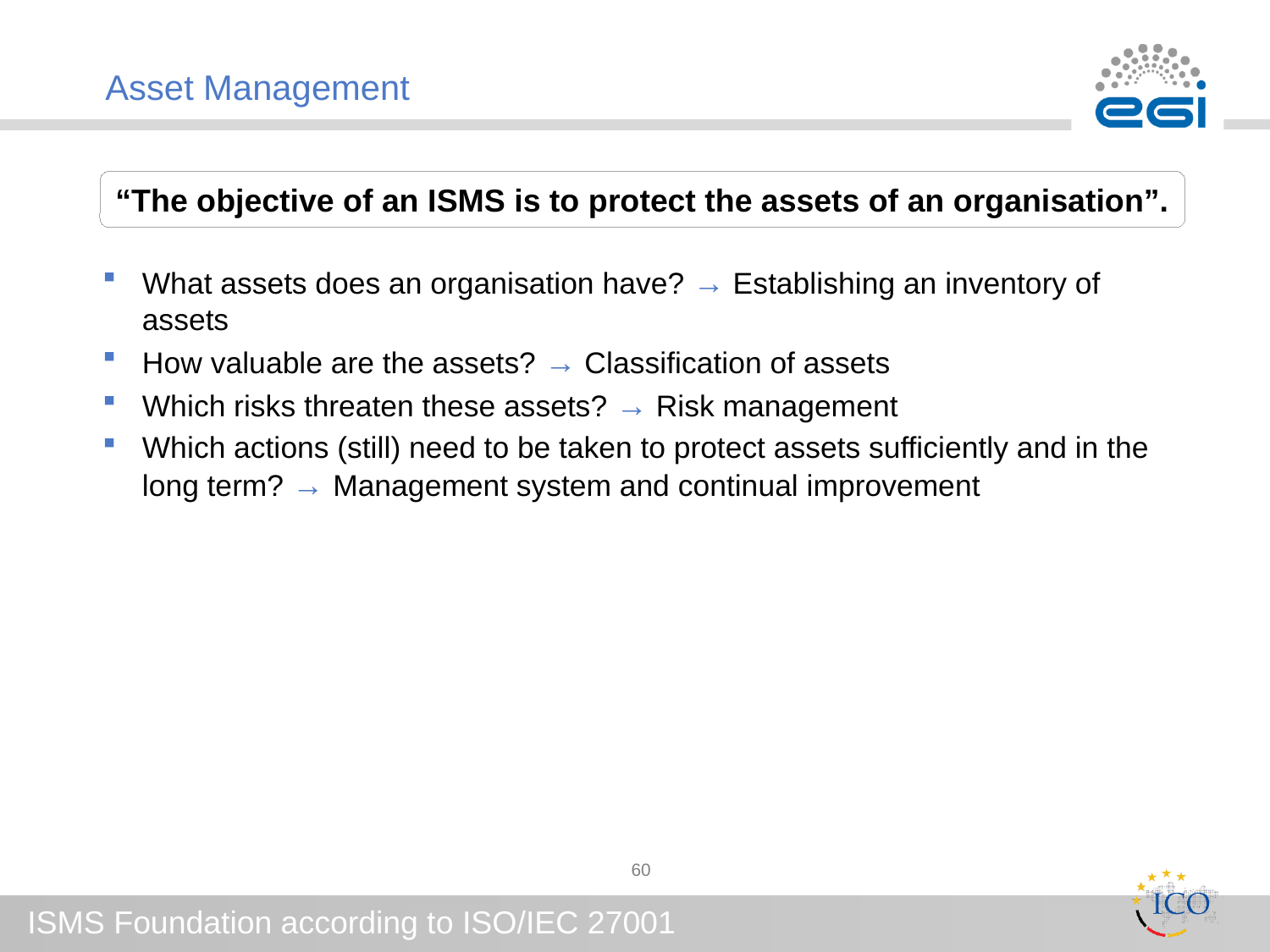

# Asset Management
“The objective of an ISMS is to protect the assets of an organisation”.
What assets does an organisation have? → Establishing an inventory of assets
How valuable are the assets? → Classification of assets
Which risks threaten these assets? → Risk management
Which actions (still) need to be taken to protect assets sufficiently and in the long term? → Management system and continual improvement